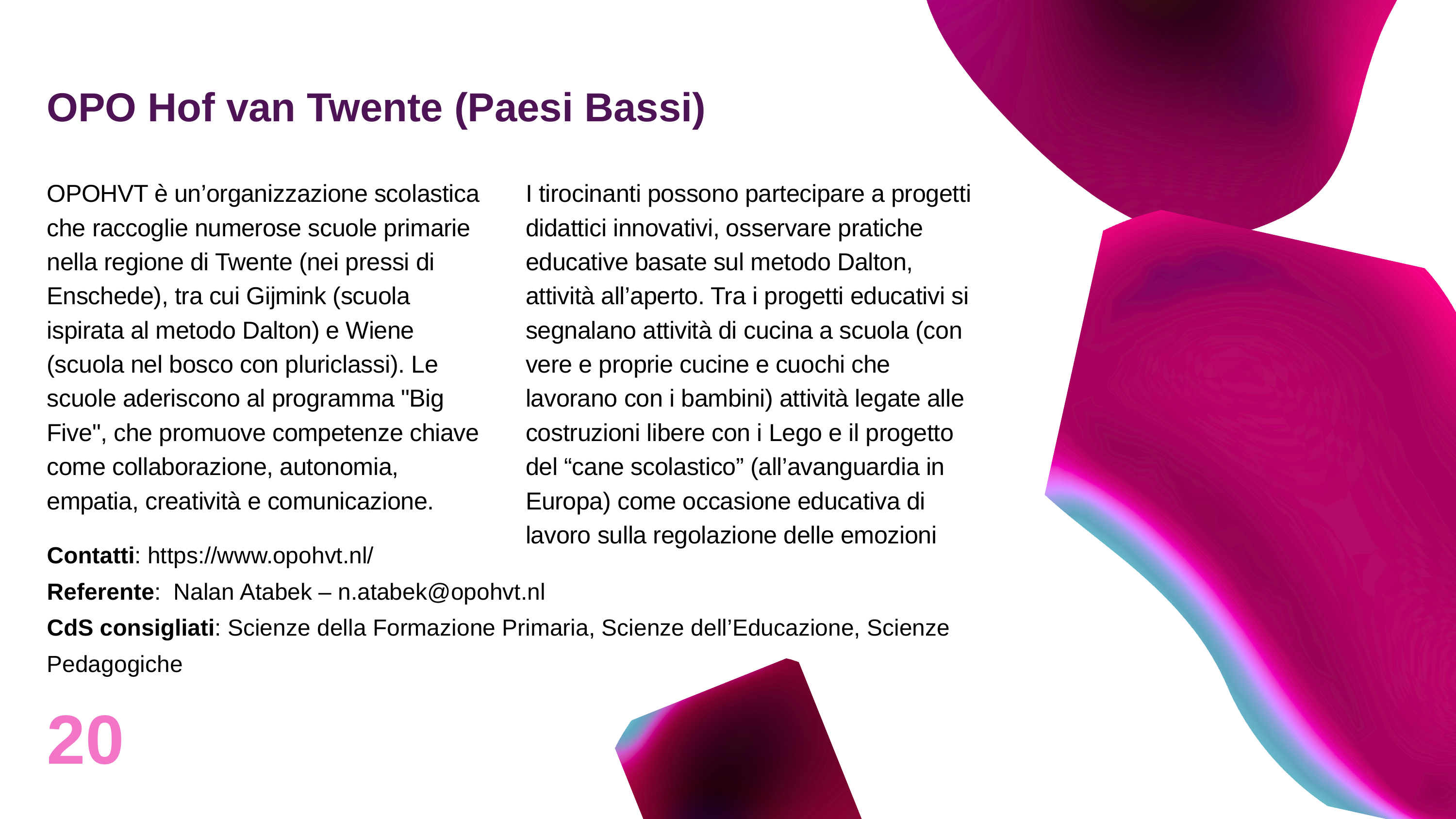

OPO Hof van Twente (Paesi Bassi)

OPOHVT è un’organizzazione scolastica che raccoglie numerose scuole primarie nella regione di Twente (nei pressi di Enschede), tra cui Gijmink (scuola ispirata al metodo Dalton) e Wiene (scuola nel bosco con pluriclassi). Le scuole aderiscono al programma "Big Five", che promuove competenze chiave come collaborazione, autonomia, empatia, creatività e comunicazione.

I tirocinanti possono partecipare a progetti didattici innovativi, osservare pratiche educative basate sul metodo Dalton, attività all’aperto. Tra i progetti educativi si segnalano attività di cucina a scuola (con vere e proprie cucine e cuochi che lavorano con i bambini) attività legate alle costruzioni libere con i Lego e il progetto del “cane scolastico” (all’avanguardia in Europa) come occasione educativa di lavoro sulla regolazione delle emozioni

Contatti: https://www.opohvt.nl/
Referente:  Nalan Atabek – n.atabek@opohvt.nl
CdS consigliati: Scienze della Formazione Primaria, Scienze dell’Educazione, Scienze Pedagogiche

20